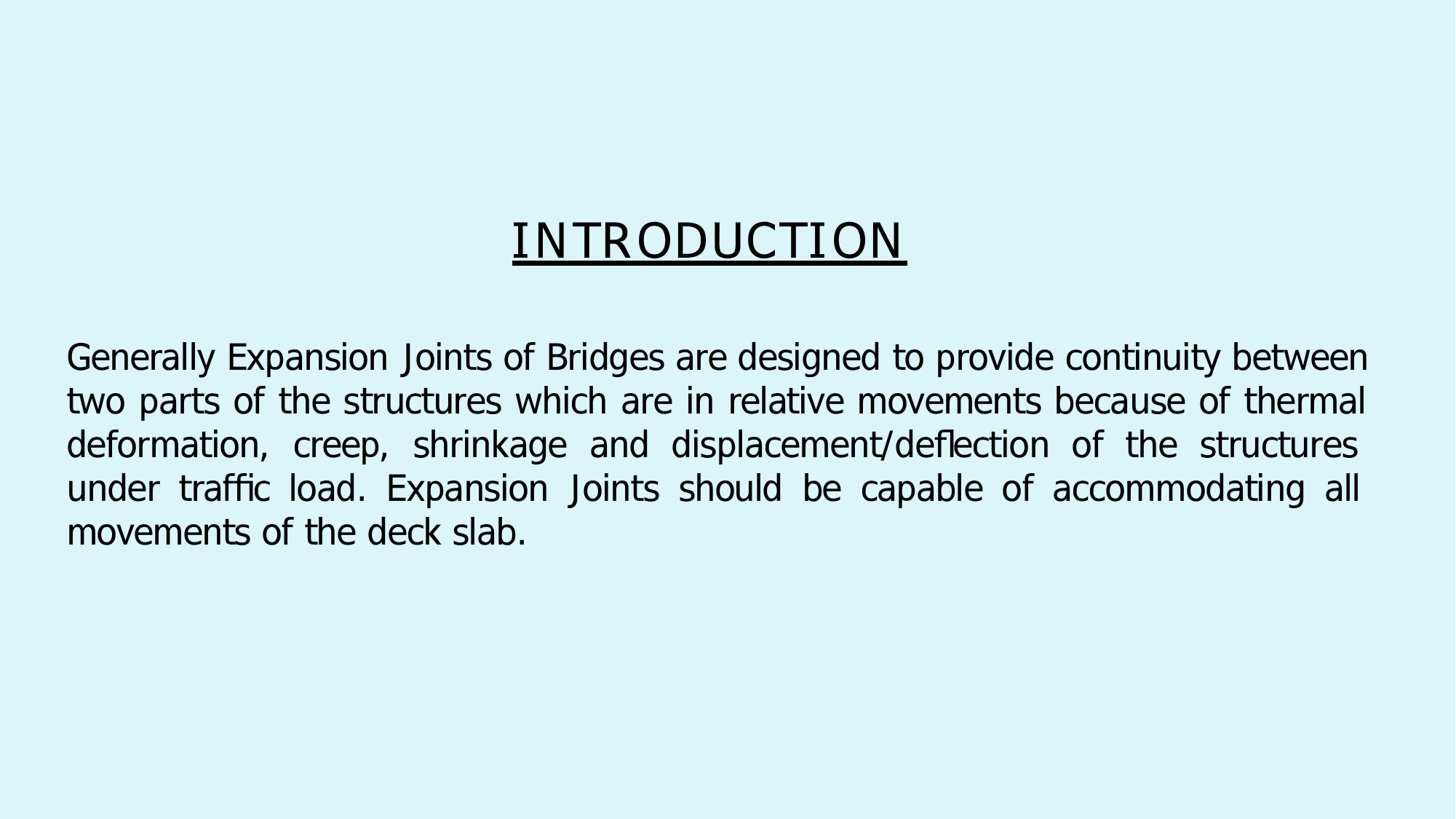

# INTRODUCTION
Generally Expansion Joints of Bridges are designed to provide continuity between  two parts of the structures which are in relative movements because of thermal  deformation, creep, shrinkage and displacement/deflection of the structures  under traffic load. Expansion Joints should be capable of accommodating all  movements of the deck slab.